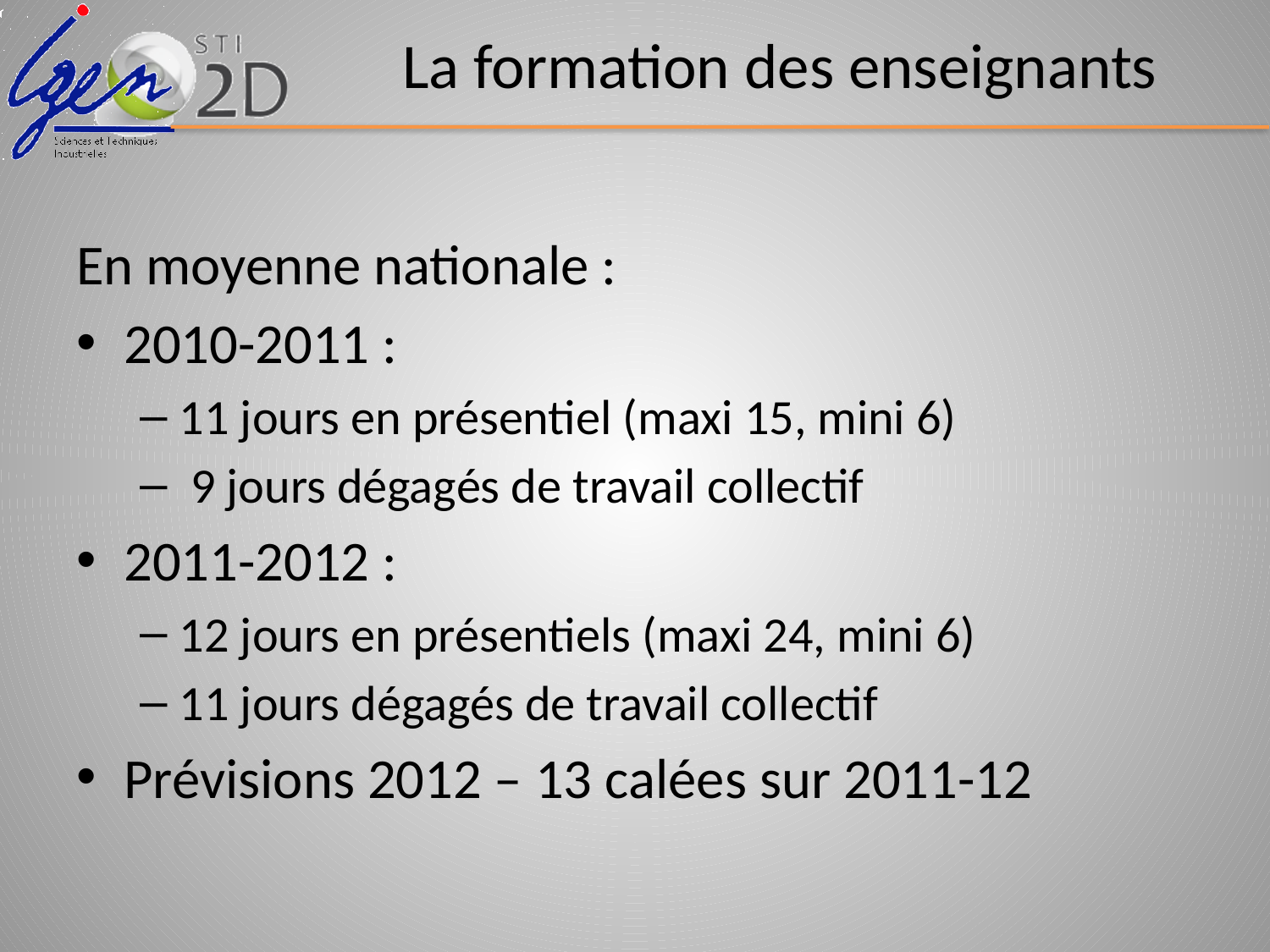

# La formation des enseignants
En moyenne nationale :
2010-2011 :
11 jours en présentiel (maxi 15, mini 6)
 9 jours dégagés de travail collectif
2011-2012 :
12 jours en présentiels (maxi 24, mini 6)
11 jours dégagés de travail collectif
Prévisions 2012 – 13 calées sur 2011-12